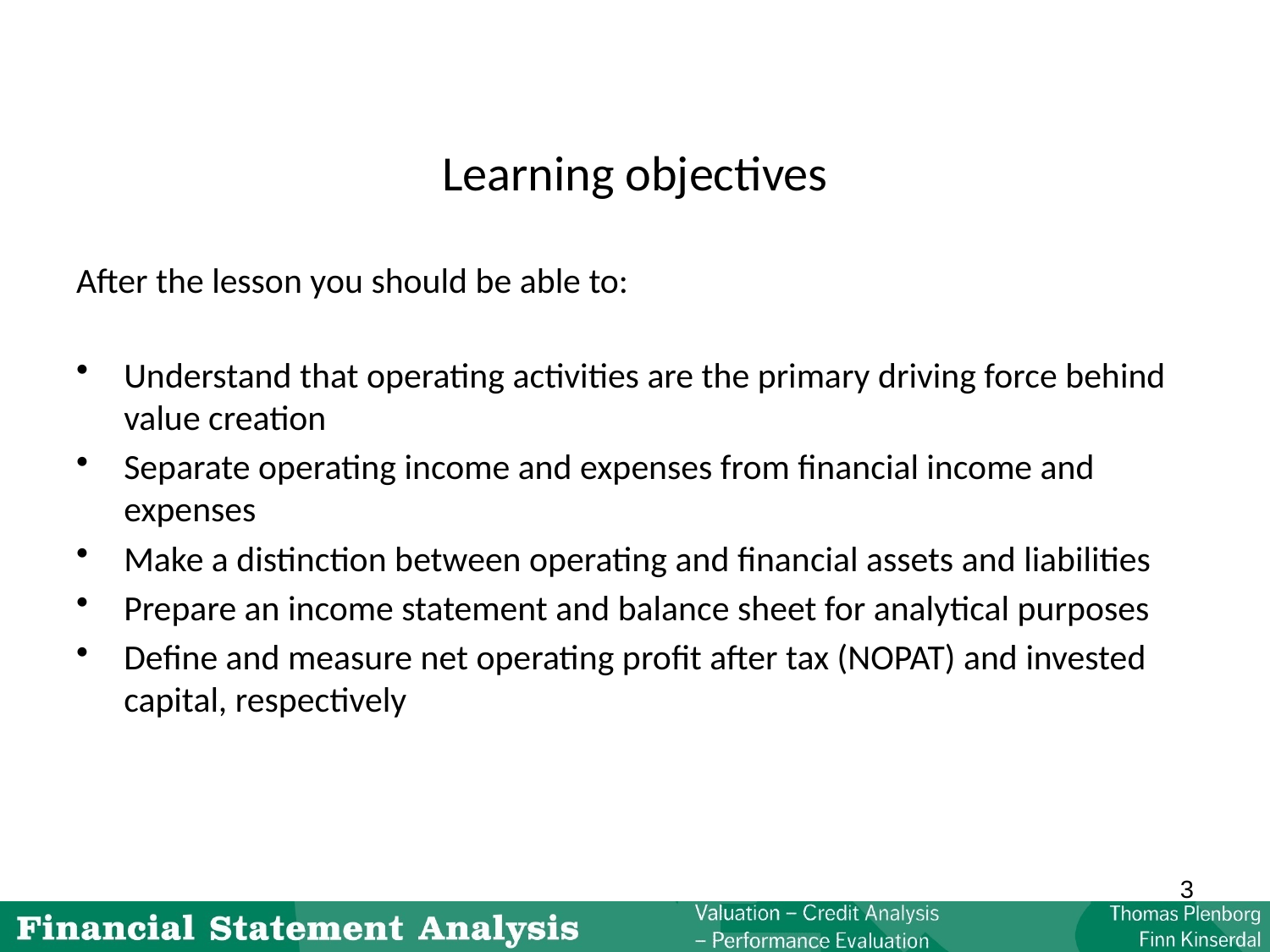

# Learning objectives
After the lesson you should be able to:

Understand that operating activities are the primary driving force behind value creation
Separate operating income and expenses from financial income and expenses
Make a distinction between operating and financial assets and liabilities
Prepare an income statement and balance sheet for analytical purposes
Define and measure net operating profit after tax (NOPAT) and invested capital, respectively

3